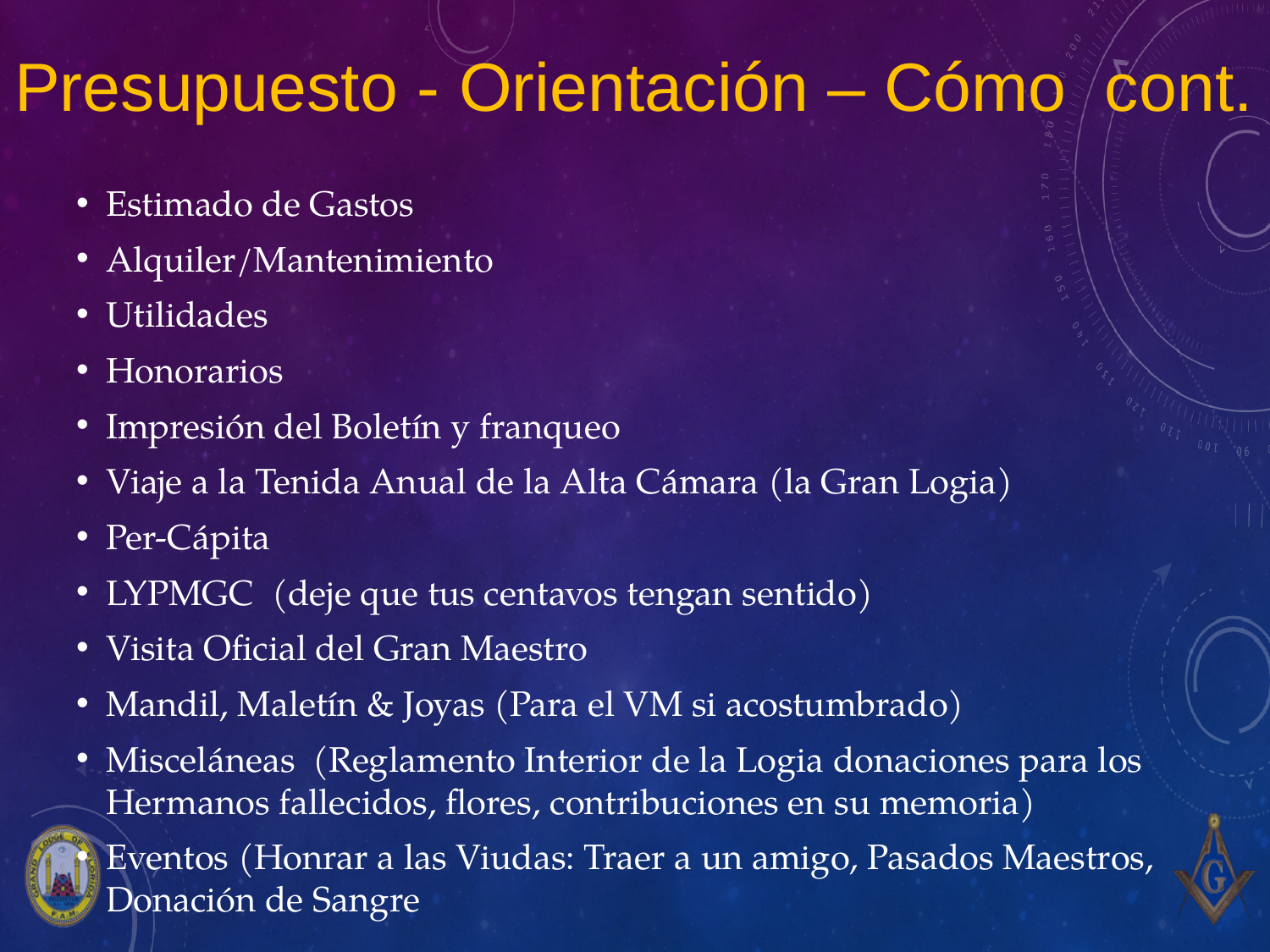

# Presupuesto - Orientación – Cómo  cont.
Estimado de Gastos
Alquiler/Mantenimiento
Utilidades
Honorarios
Impresión del Boletín y franqueo
Viaje a la Tenida Anual de la Alta Cámara (la Gran Logia)
Per-Cápita
LYPMGC  (deje que tus centavos tengan sentido)
Visita Oficial del Gran Maestro
Mandil, Maletín & Joyas (Para el VM si acostumbrado)
Misceláneas  (Reglamento Interior de la Logia donaciones para los Hermanos fallecidos, flores, contribuciones en su memoria)
Eventos (Honrar a las Viudas: Traer a un amigo, Pasados Maestros, Donación de Sangre